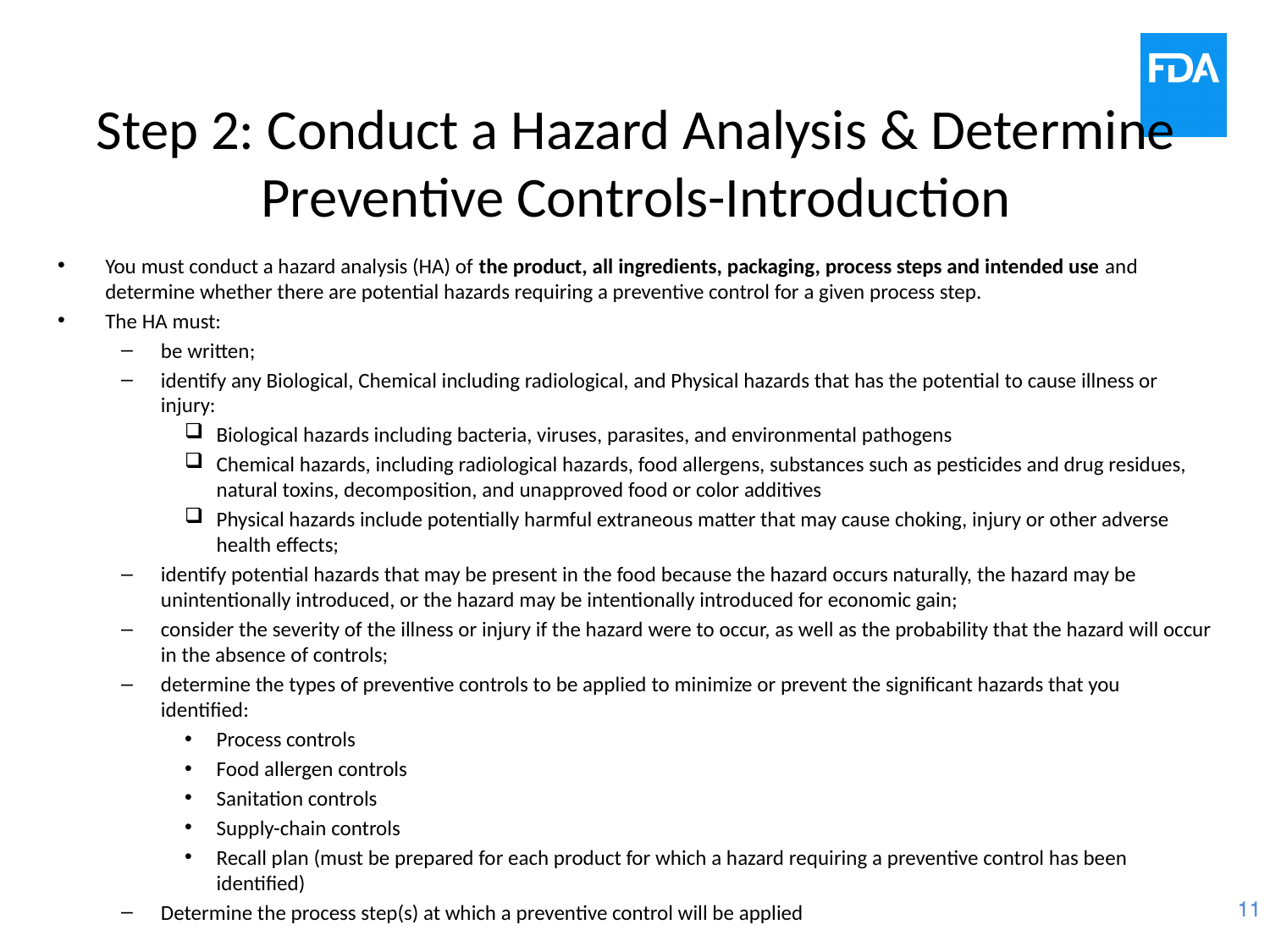

# Step 2: Conduct a Hazard Analysis & Determine Preventive Controls-Introduction
You must conduct a hazard analysis (HA) of the product, all ingredients, packaging, process steps and intended use and determine whether there are potential hazards requiring a preventive control for a given process step.
The HA must:
be written;
identify any Biological, Chemical including radiological, and Physical hazards that has the potential to cause illness or injury:
Biological hazards including bacteria, viruses, parasites, and environmental pathogens
Chemical hazards, including radiological hazards, food allergens, substances such as pesticides and drug residues, natural toxins, decomposition, and unapproved food or color additives
Physical hazards include potentially harmful extraneous matter that may cause choking, injury or other adverse health effects;
identify potential hazards that may be present in the food because the hazard occurs naturally, the hazard may be unintentionally introduced, or the hazard may be intentionally introduced for economic gain;
consider the severity of the illness or injury if the hazard were to occur, as well as the probability that the hazard will occur in the absence of controls;
determine the types of preventive controls to be applied to minimize or prevent the significant hazards that you identified:
Process controls
Food allergen controls
Sanitation controls
Supply-chain controls
Recall plan (must be prepared for each product for which a hazard requiring a preventive control has been identified)
Determine the process step(s) at which a preventive control will be applied